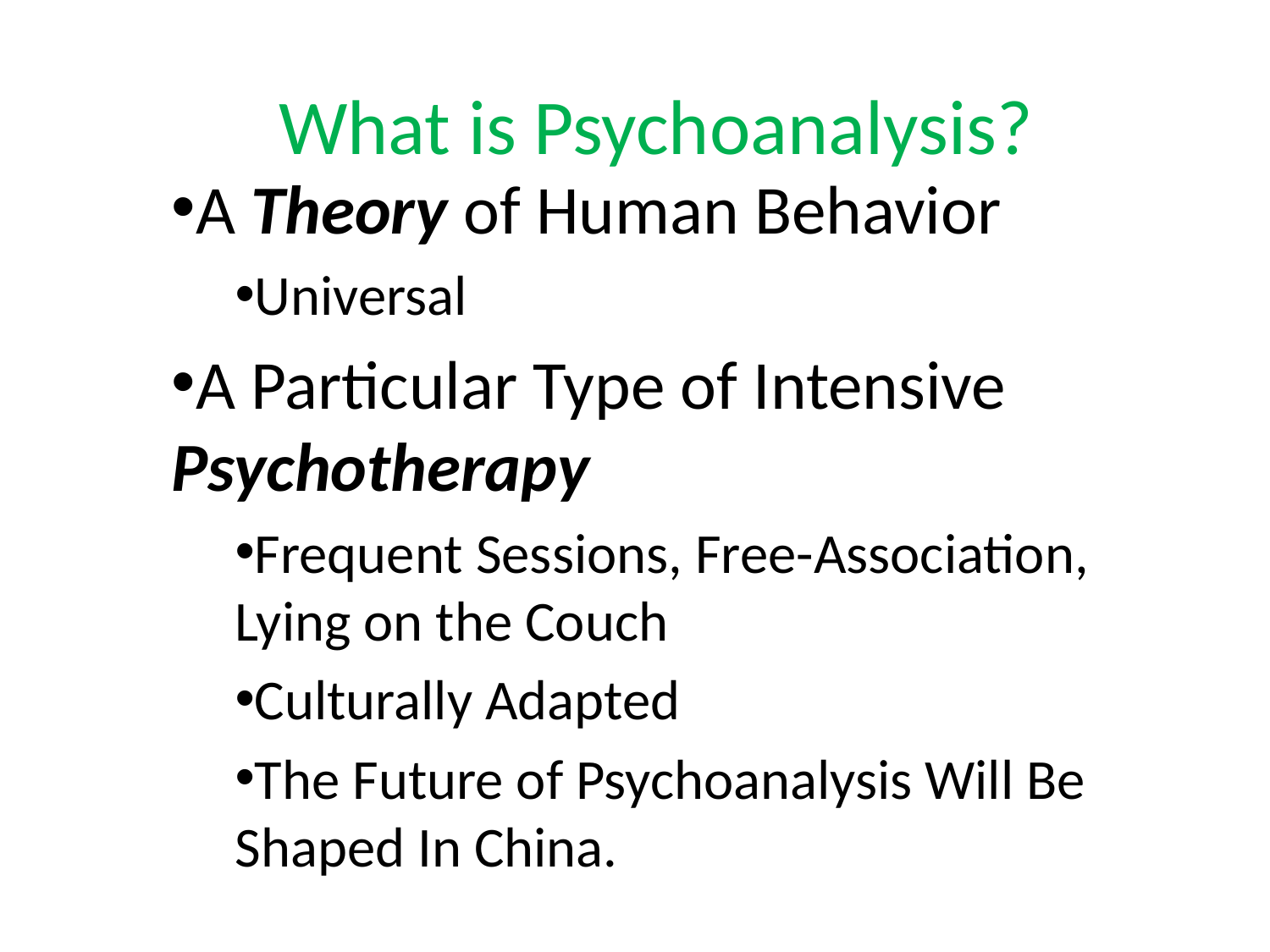

# What is Psychoanalysis?
A Theory of Human Behavior
Universal
A Particular Type of Intensive Psychotherapy
Frequent Sessions, Free-Association, Lying on the Couch
Culturally Adapted
The Future of Psychoanalysis Will Be Shaped In China.